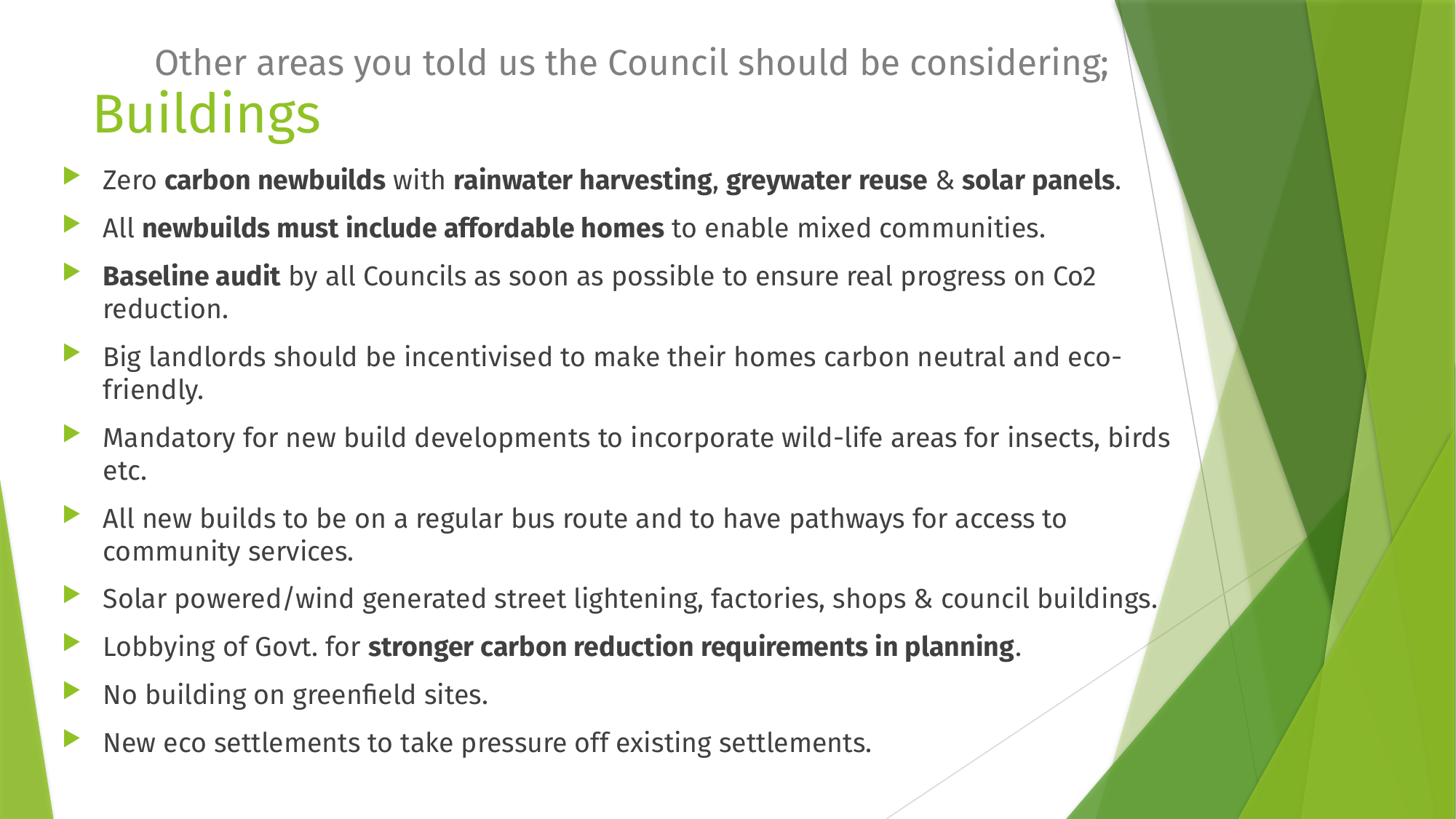

Other areas you told us the Council should be considering;
# Buildings
Zero carbon newbuilds with rainwater harvesting, greywater reuse & solar panels.
All newbuilds must include affordable homes to enable mixed communities.
Baseline audit by all Councils as soon as possible to ensure real progress on Co2 reduction.
Big landlords should be incentivised to make their homes carbon neutral and eco-friendly.
Mandatory for new build developments to incorporate wild-life areas for insects, birds etc.
All new builds to be on a regular bus route and to have pathways for access to community services.
Solar powered/wind generated street lightening, factories, shops & council buildings.
Lobbying of Govt. for stronger carbon reduction requirements in planning.
No building on greenfield sites.
New eco settlements to take pressure off existing settlements.